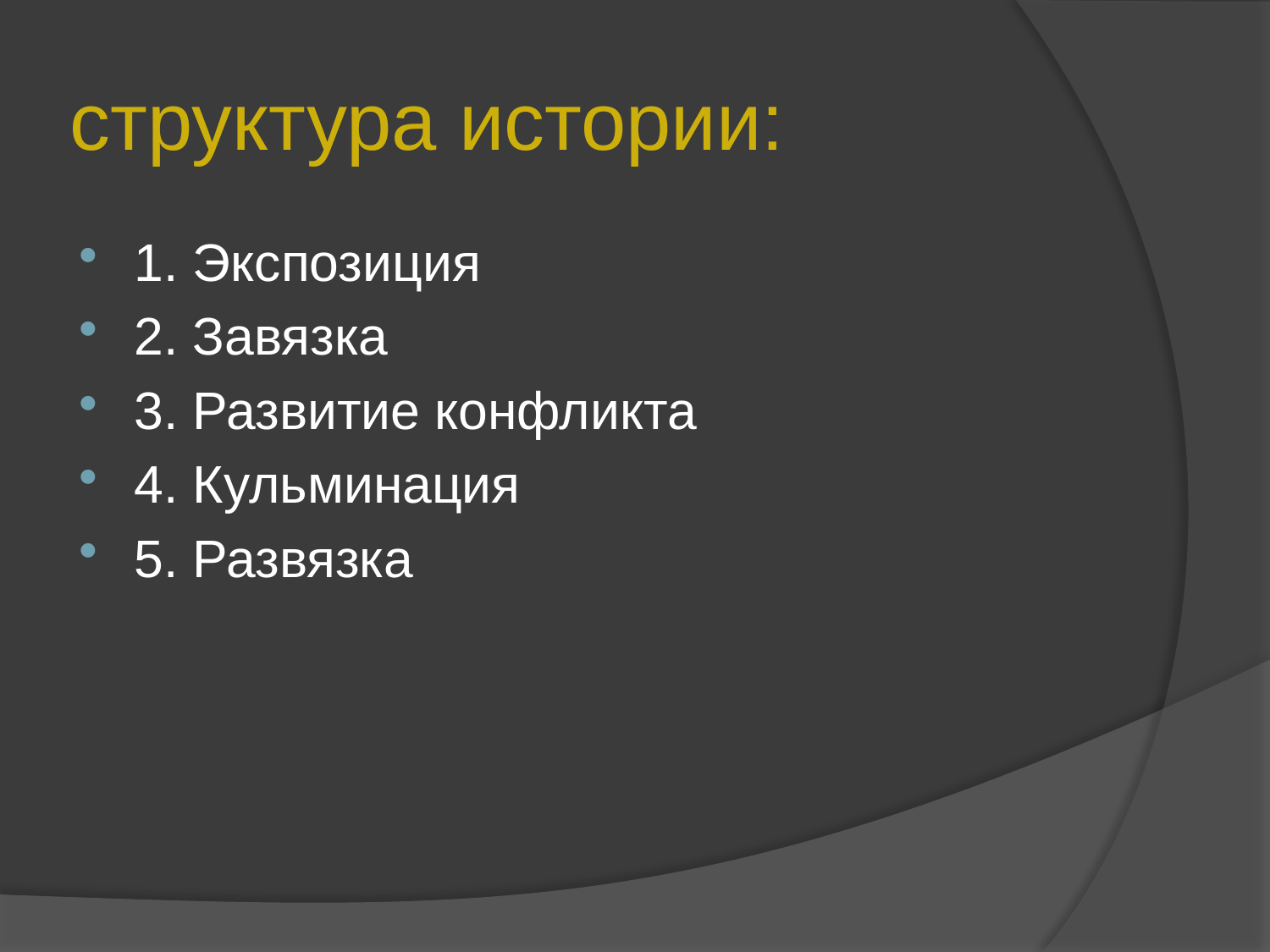

# структура истории:
1. Экспозиция
2. Завязка
3. Развитие конфликта
4. Кульминация
5. Развязка